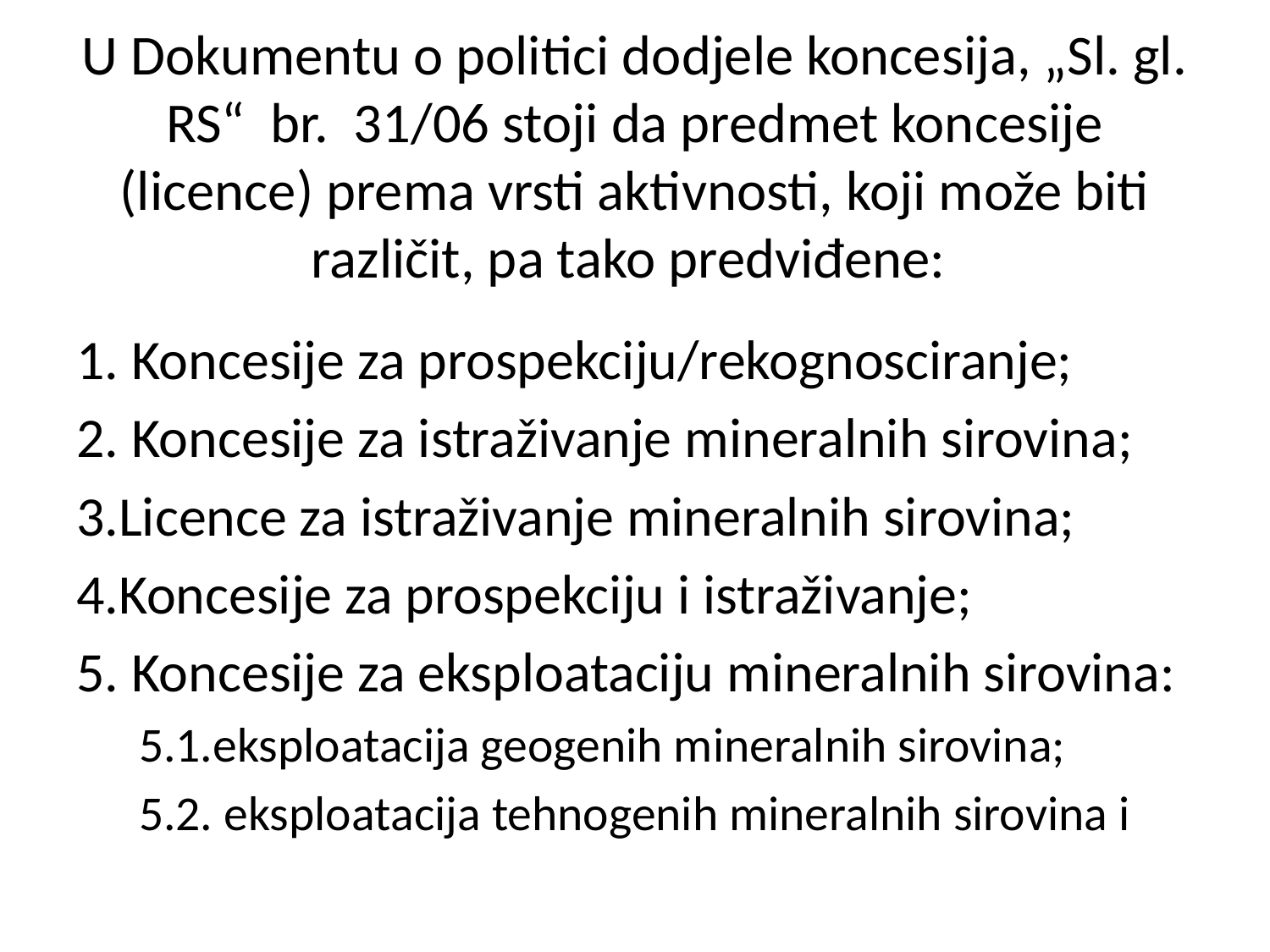

# U Dokumentu o politici dodjele koncesija, „Sl. gl. RS“  br.  31/06 stoji da predmet koncesije (licence) prema vrsti aktivnosti, koji može biti različit, pa tako predviđene:
1. Koncesije za prospekciju/rekognosciranje;
2. Koncesije za istraživanje mineralnih sirovina;
3.Licence za istraživanje mineralnih sirovina;
4.Koncesije za prospekciju i istraživanje;
5. Koncesije za eksploataciju mineralnih sirovina:
5.1.eksploatacija geogenih mineralnih sirovina;
5.2. eksploatacija tehnogenih mineralnih sirovina i